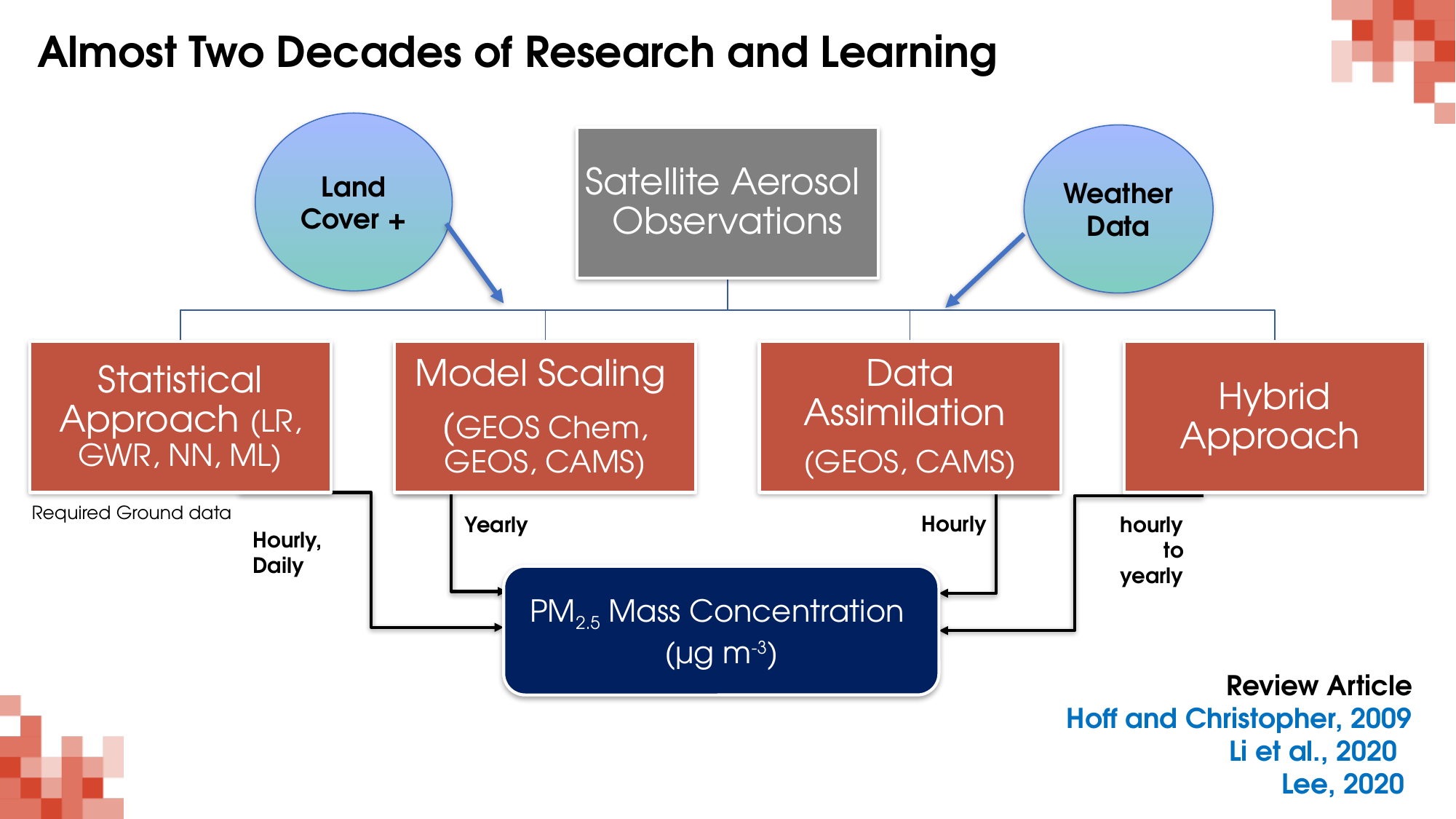

# Almost Two Decades of Research and Learning
Satellite Aerosol
Observations
Statistical Approach (LR, GWR, NN, ML)
Model Scaling
(GEOS Chem, GEOS, CAMS)
Data Assimilation
(GEOS, CAMS)
Hybrid Approach
Land Cover +
Weather Data
Required Ground data
Hourly
Yearly
hourly to yearly
Hourly, Daily

PM2.5 Mass Concentration
(μg m-3)
Review Article
Hoff and Christopher, 2009
Li et al., 2020
Lee, 2020